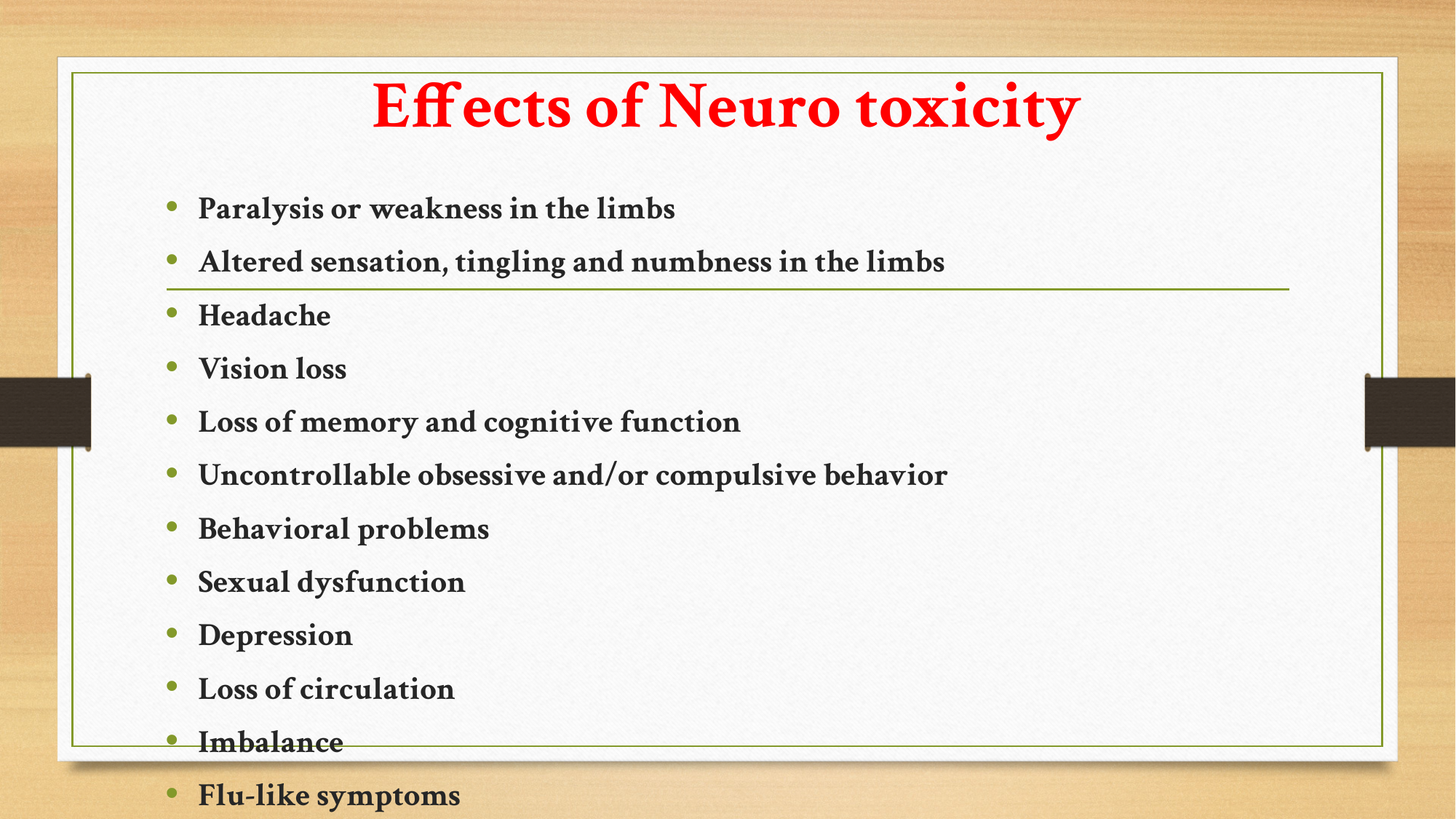

# Effects of Neuro toxicity
Paralysis or weakness in the limbs
Altered sensation, tingling and numbness in the limbs
Headache
Vision loss
Loss of memory and cognitive function
Uncontrollable obsessive and/or compulsive behavior
Behavioral problems
Sexual dysfunction
Depression
Loss of circulation
Imbalance
Flu-like symptoms